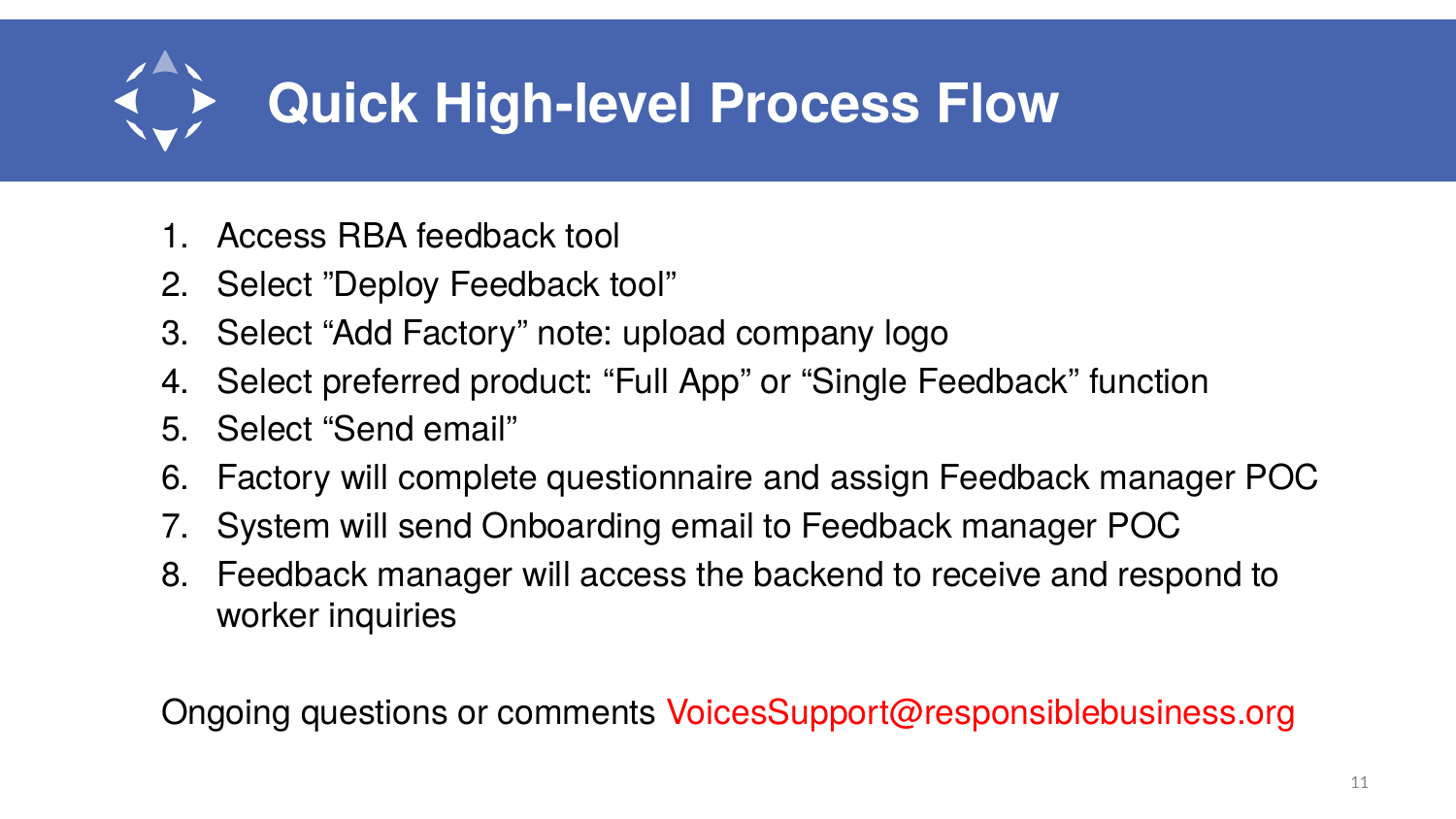

# Quick High-level Process Flow
Access RBA feedback tool
Select ”Deploy Feedback tool”
Select “Add Factory” note: upload company logo
Select preferred product: “Full App” or “Single Feedback” function
Select “Send email”
Factory will complete questionnaire and assign Feedback manager POC
System will send Onboarding email to Feedback manager POC
Feedback manager will access the backend to receive and respond to worker inquiries

Ongoing questions or comments VoicesSupport@responsiblebusiness.org
11